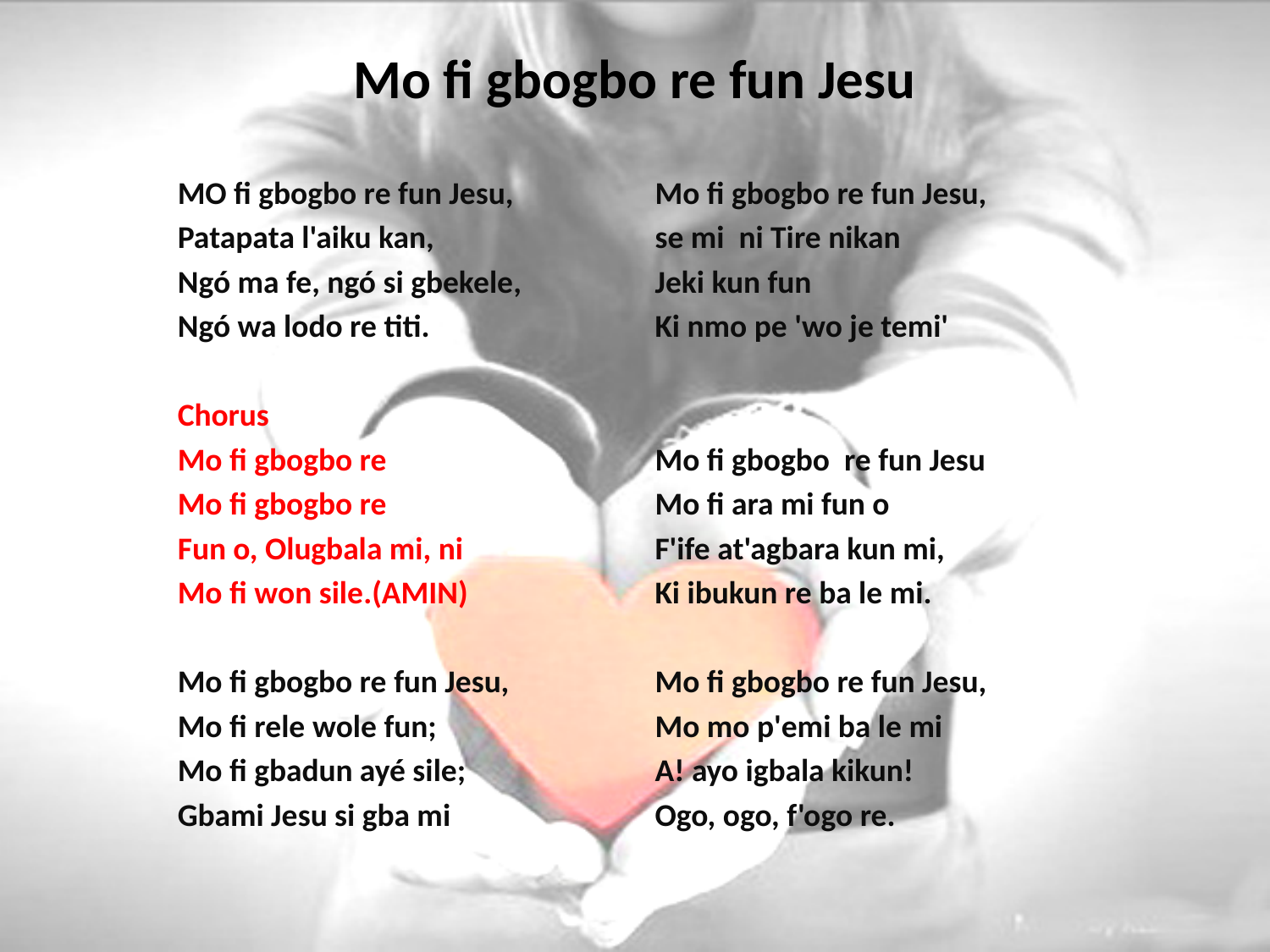

# Mo fi gbogbo re fun Jesu
MO fi gbogbo re fun Jesu,
Patapata l'aiku kan,
Ngó ma fe, ngó si gbekele,
Ngó wa lodo re titi.

Chorus
Mo fi gbogbo re
Mo fi gbogbo re
Fun o, Olugbala mi, ni
Mo fi won sile.(AMIN)

Mo fi gbogbo re fun Jesu,
Mo fi rele wole fun;
Mo fi gbadun ayé sile;
Gbami Jesu si gba mi

Mo fi gbogbo re fun Jesu,
se mi  ni Tire nikan
Jeki kun fun
Ki nmo pe 'wo je temi'

Mo fi gbogbo  re fun Jesu
Mo fi ara mi fun o
F'ife at'agbara kun mi,
Ki ibukun re ba le mi.

Mo fi gbogbo re fun Jesu,
Mo mo p'emi ba le mi
A! ayo igbala kikun!
Ogo, ogo, f'ogo re.